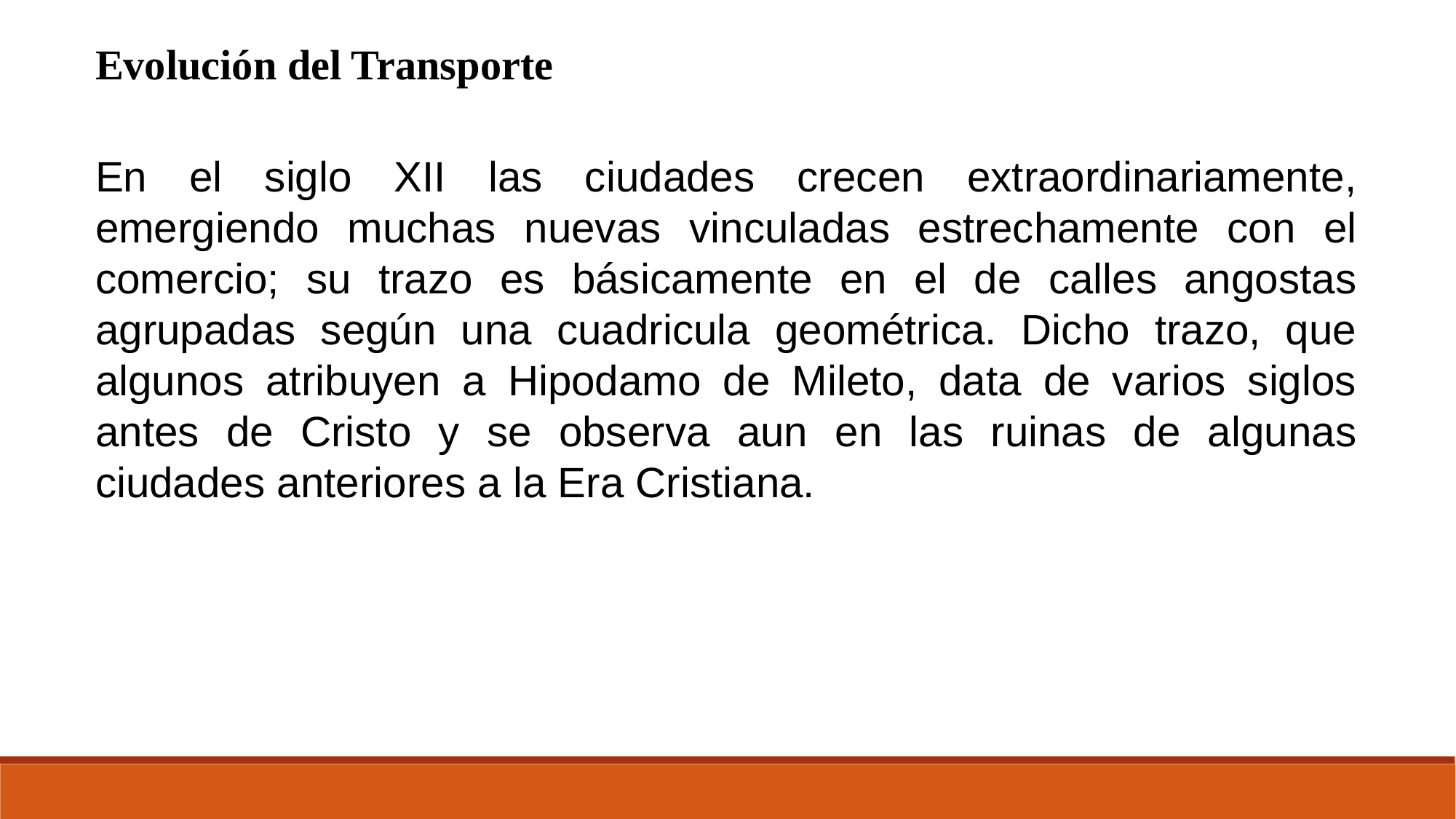

Evolución del Transporte

En el siglo XII las ciudades crecen extraordinariamente, emergiendo muchas nuevas vinculadas estrechamente con el comercio; su trazo es básicamente en el de calles angostas agrupadas según una cuadricula geométrica. Dicho trazo, que algunos atribuyen a Hipodamo de Mileto, data de varios siglos antes de Cristo y se observa aun en las ruinas de algunas ciudades anteriores a la Era Cristiana.